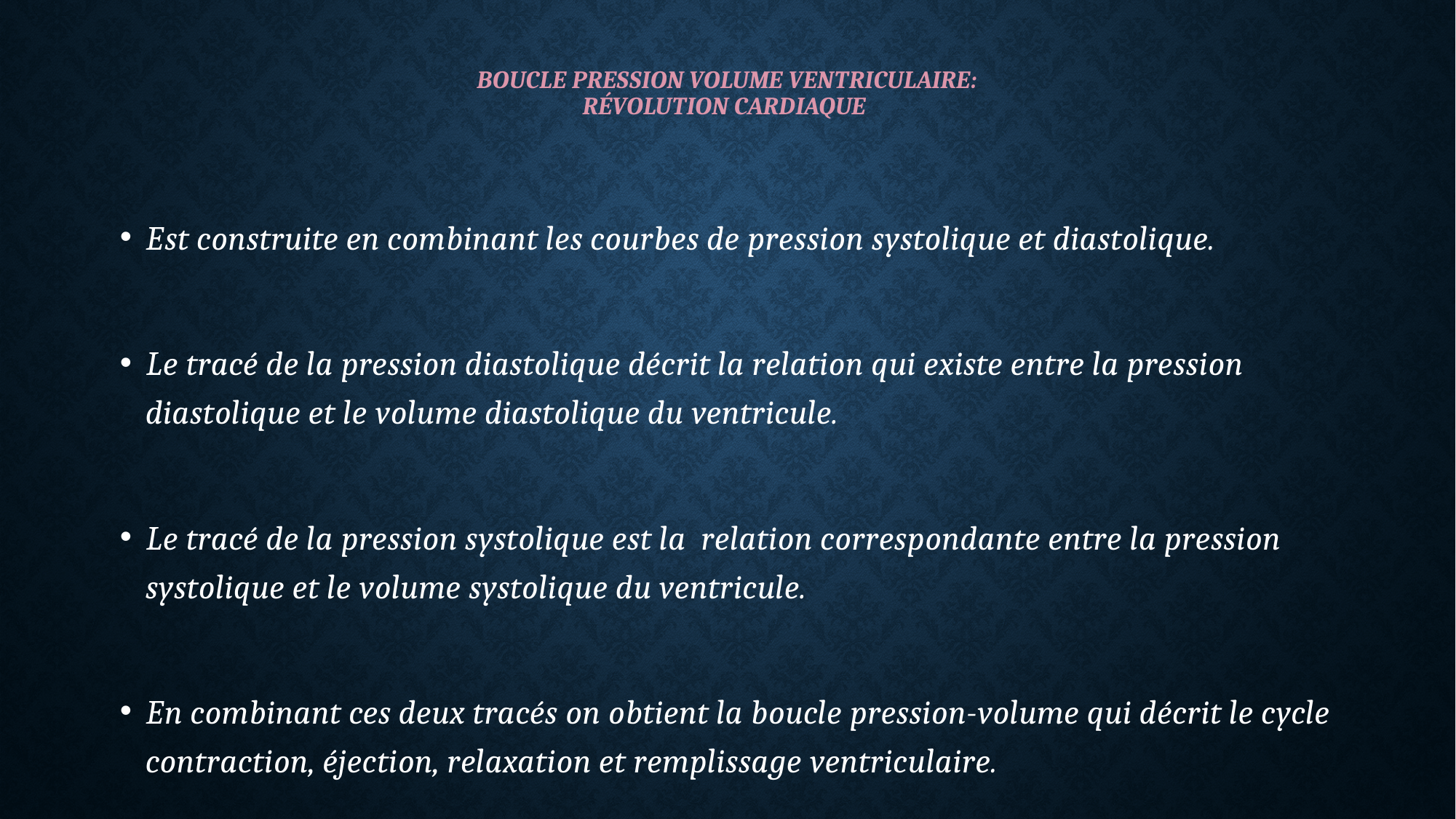

# boucle pression volume ventriculaire: Révolution cardiaque
Est construite en combinant les courbes de pression systolique et diastolique.

Le tracé de la pression diastolique décrit la relation qui existe entre la pression diastolique et le volume diastolique du ventricule.

Le tracé de la pression systolique est la  relation correspondante entre la pression systolique et le volume systolique du ventricule.

En combinant ces deux tracés on obtient la boucle pression-volume qui décrit le cycle contraction, éjection, relaxation et remplissage ventriculaire.